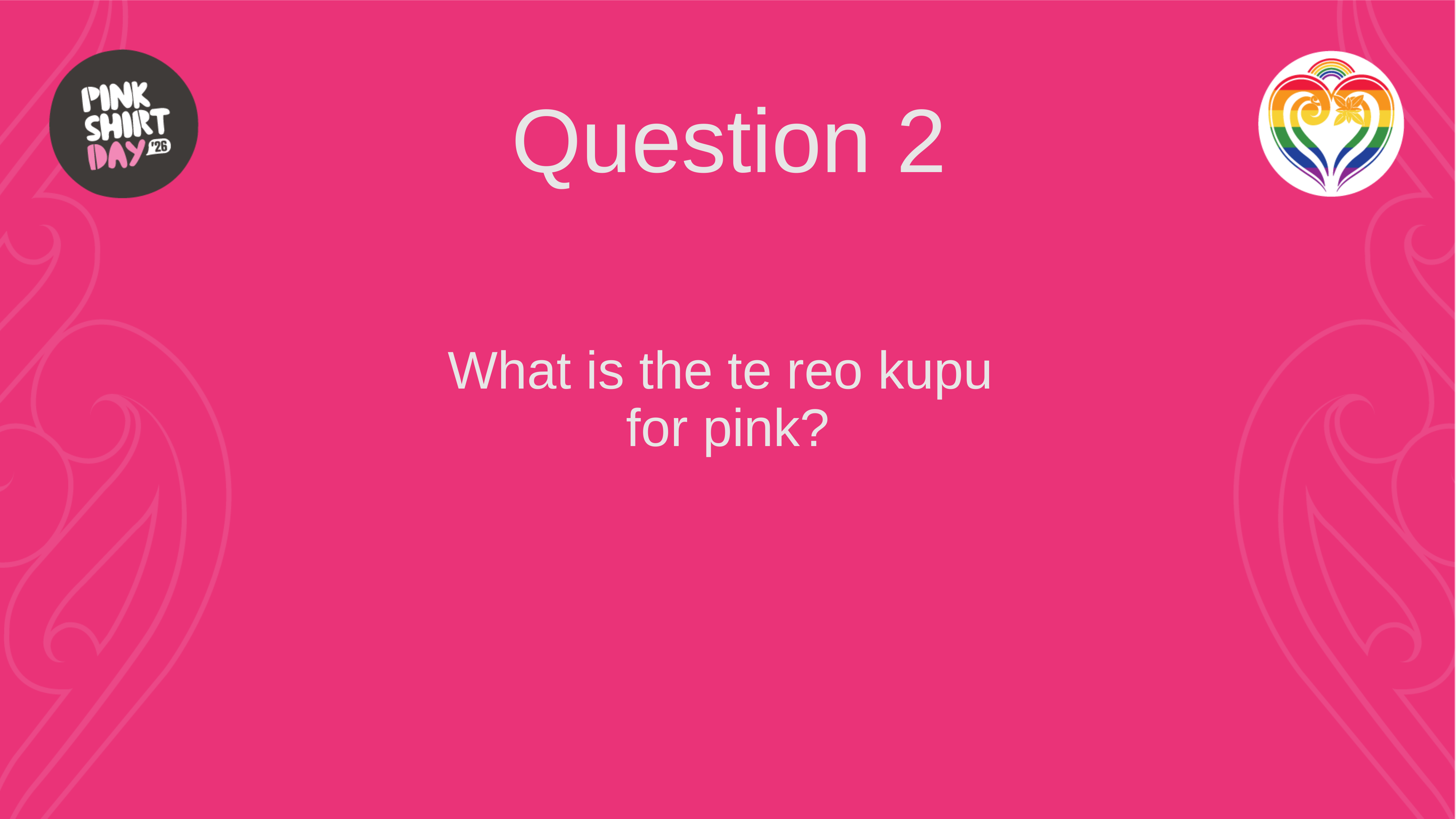

# Question 2
What is the te reo kupu
for pink?